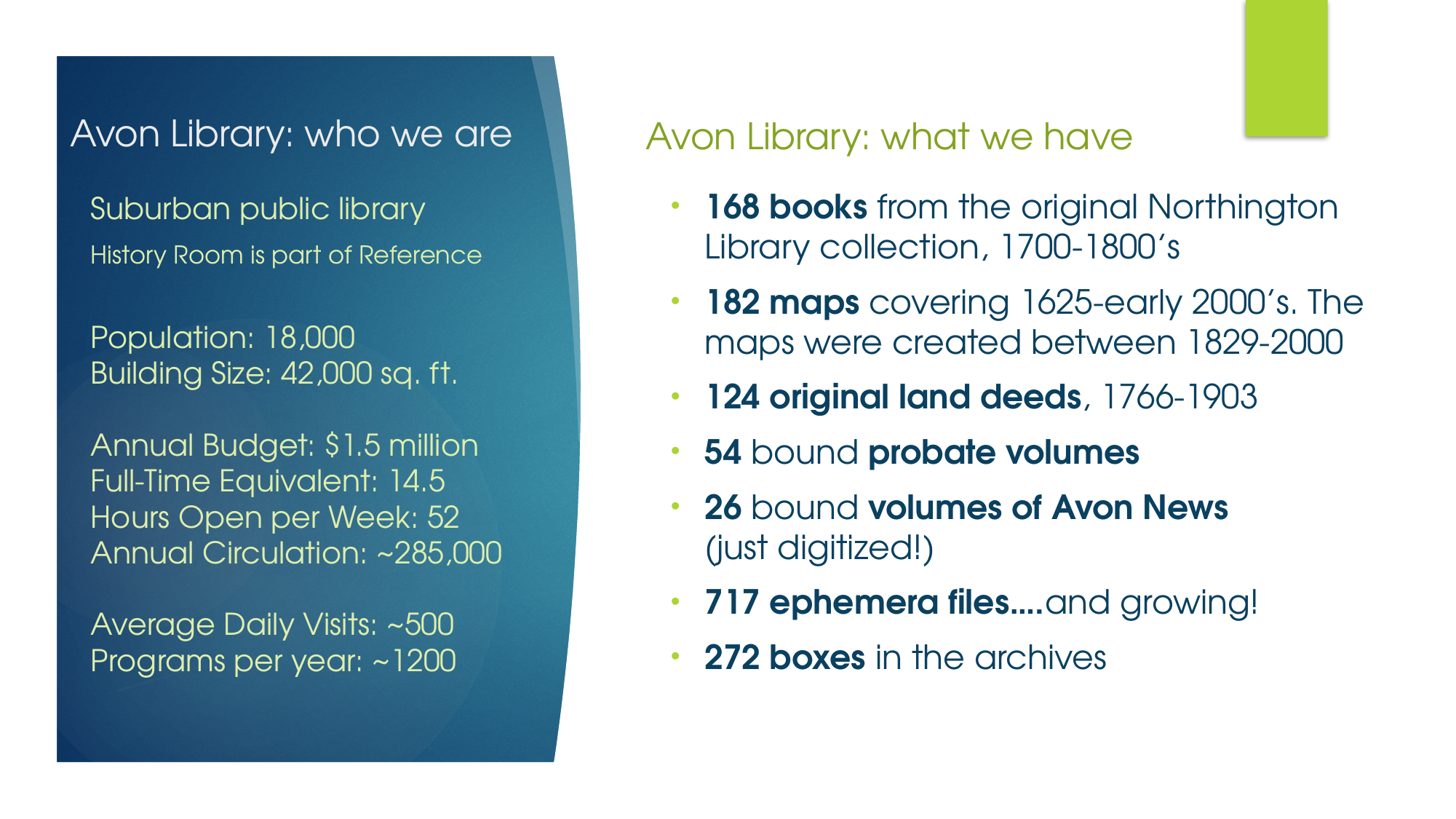

# Avon Library: who we are
Avon Library: what we have
168 books from the original Northington Library collection, 1700-1800’s
182 maps covering 1625-early 2000’s. The maps were created between 1829-2000
124 original land deeds, 1766-1903
54 bound probate volumes
26 bound volumes of Avon News 		  (just digitized!)
717 ephemera files….and growing!
272 boxes in the archives

Suburban public library
History Room is part of Reference
Population: 18,000
Building Size: 42,000 sq. ft.
Annual Budget: $1.5 million
Full-Time Equivalent: 14.5
Hours Open per Week: 52
Annual Circulation: ~285,000
Average Daily Visits: ~500
Programs per year: ~1200